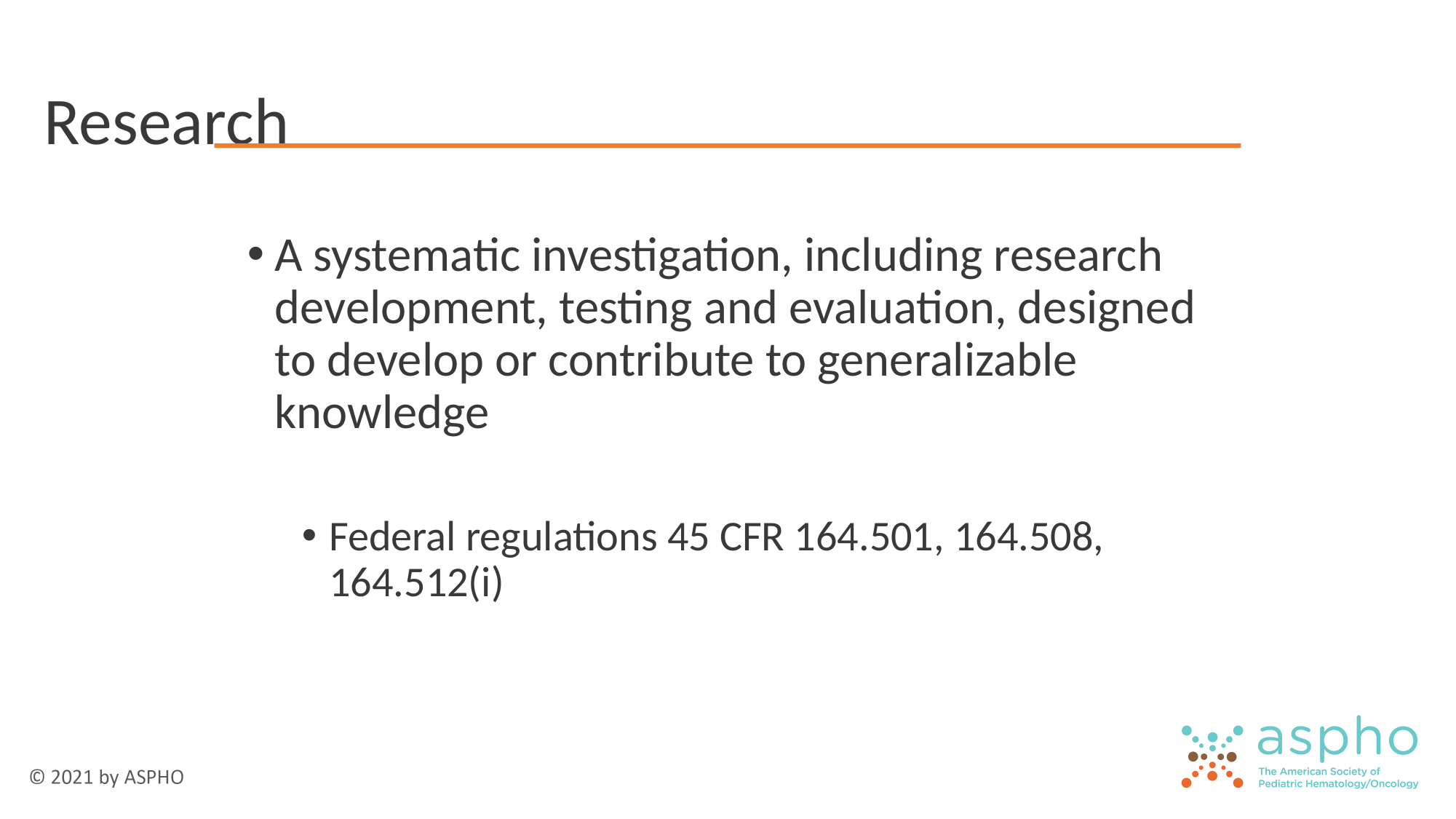

# Research

A systematic investigation, including research development, testing and evaluation, designed to develop or contribute to generalizable knowledge

Federal regulations 45 CFR 164.501, 164.508, 164.512(i)